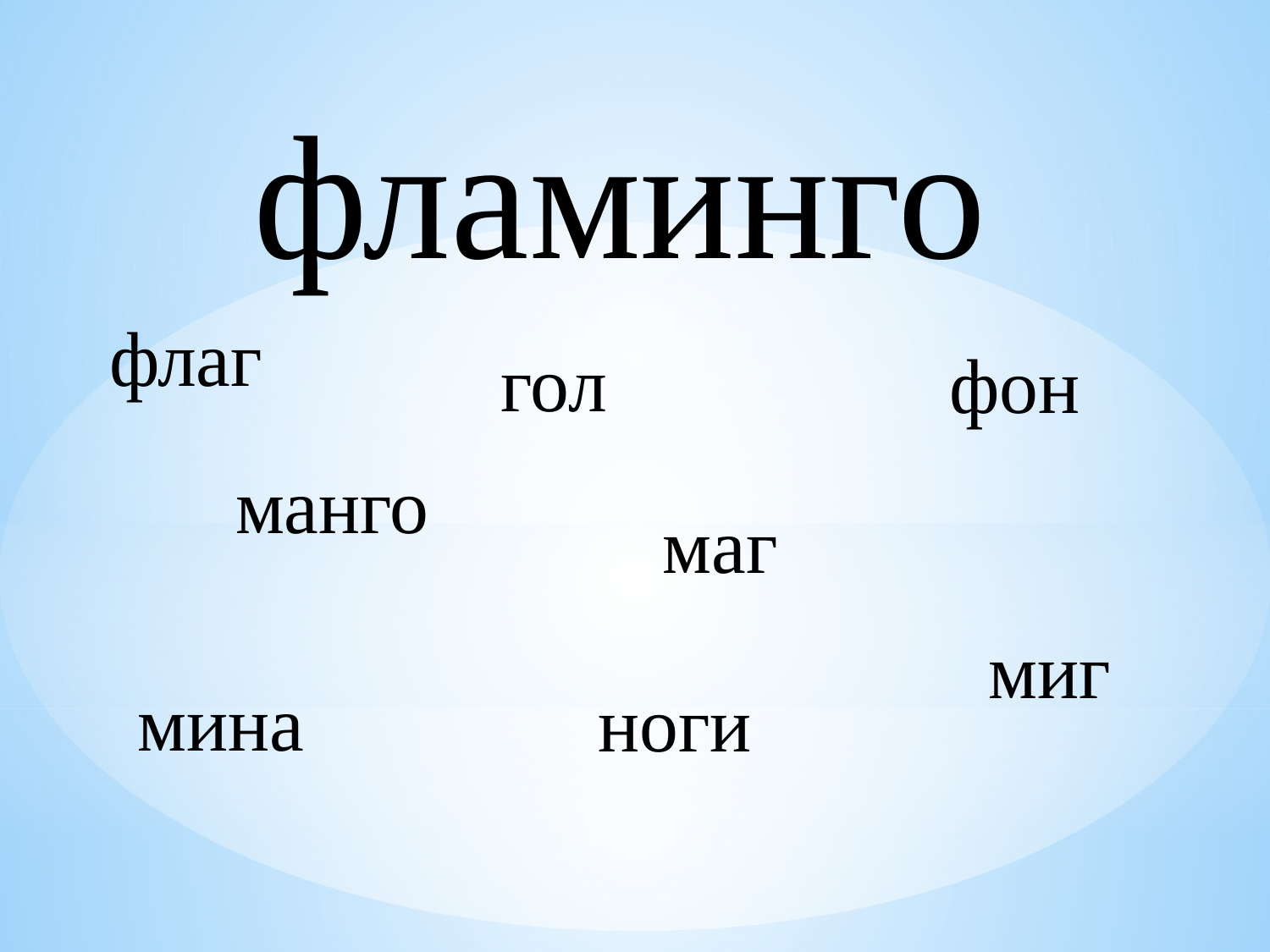

фламинго
флаг
гол
фон

маг
манго
миг
мина
ноги